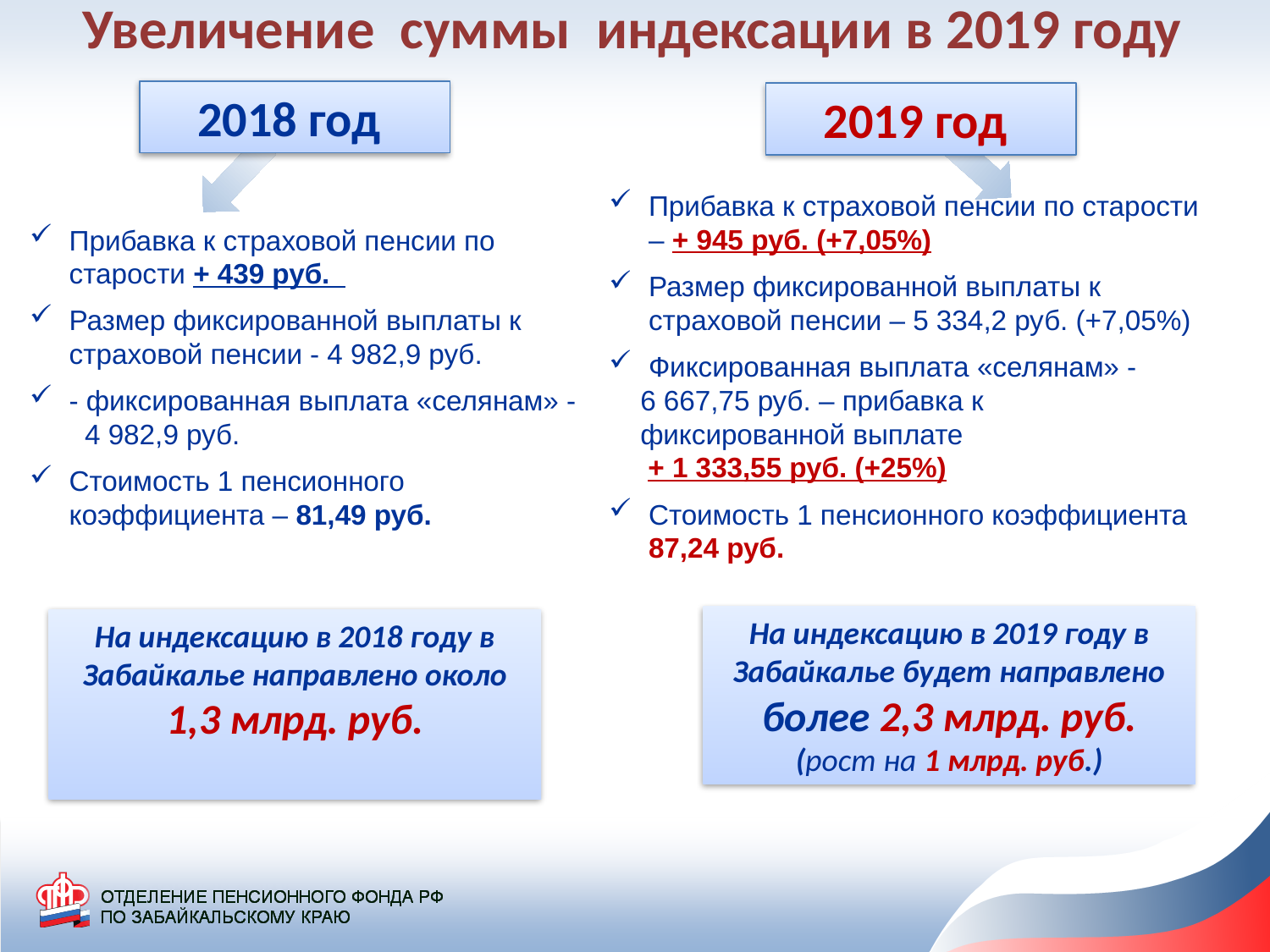

Увеличение  суммы  индексации в 2019 году
2018 год
2019 год

Прибавка к страховой пенсии по старости – + 945 руб. (+7,05%)

Размер фиксированной выплаты к страховой пенсии – 5 334,2 руб. (+7,05%)

Фиксированная выплата «селянам» -
    6 667,75 руб. – прибавка к
    фиксированной выплате
     + 1 333,55 руб. (+25%)

Стоимость 1 пенсионного коэффициента 87,24 руб.
Прибавка к страховой пенсии по старости + 439 руб.

Размер фиксированной выплаты к страховой пенсии - 4 982,9 руб.

- фиксированная выплата «селянам» -   4 982,9 руб.

Стоимость 1 пенсионного коэффициента – 81,49 руб.
На индексацию в 2019 году в Забайкалье будет направлено более 2,3 млрд. руб.
(рост на 1 млрд. руб.)
На индексацию в 2018 году в Забайкалье направлено около 1,3 млрд. руб.